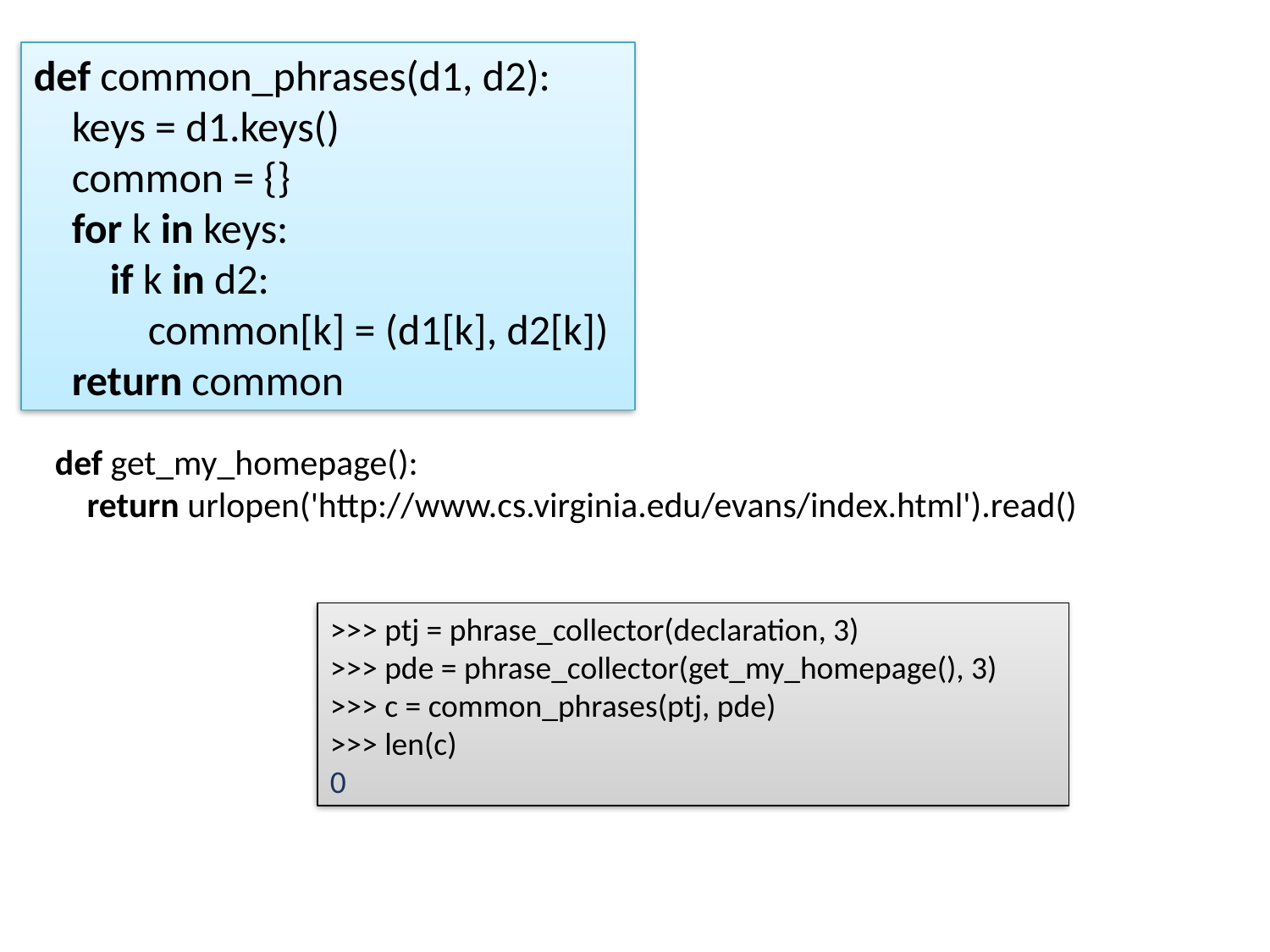

def common_phrases(d1, d2):
    keys = d1.keys()
    common = {}
    for k in keys:
        if k in d2:
            common[k] = (d1[k], d2[k])
    return common
def get_my_homepage():
    return urlopen('http://www.cs.virginia.edu/evans/index.html').read()
>>> ptj = phrase_collector(declaration, 3)
>>> pde = phrase_collector(get_my_homepage(), 3)
>>> c = common_phrases(ptj, pde)
>>> len(c)
0